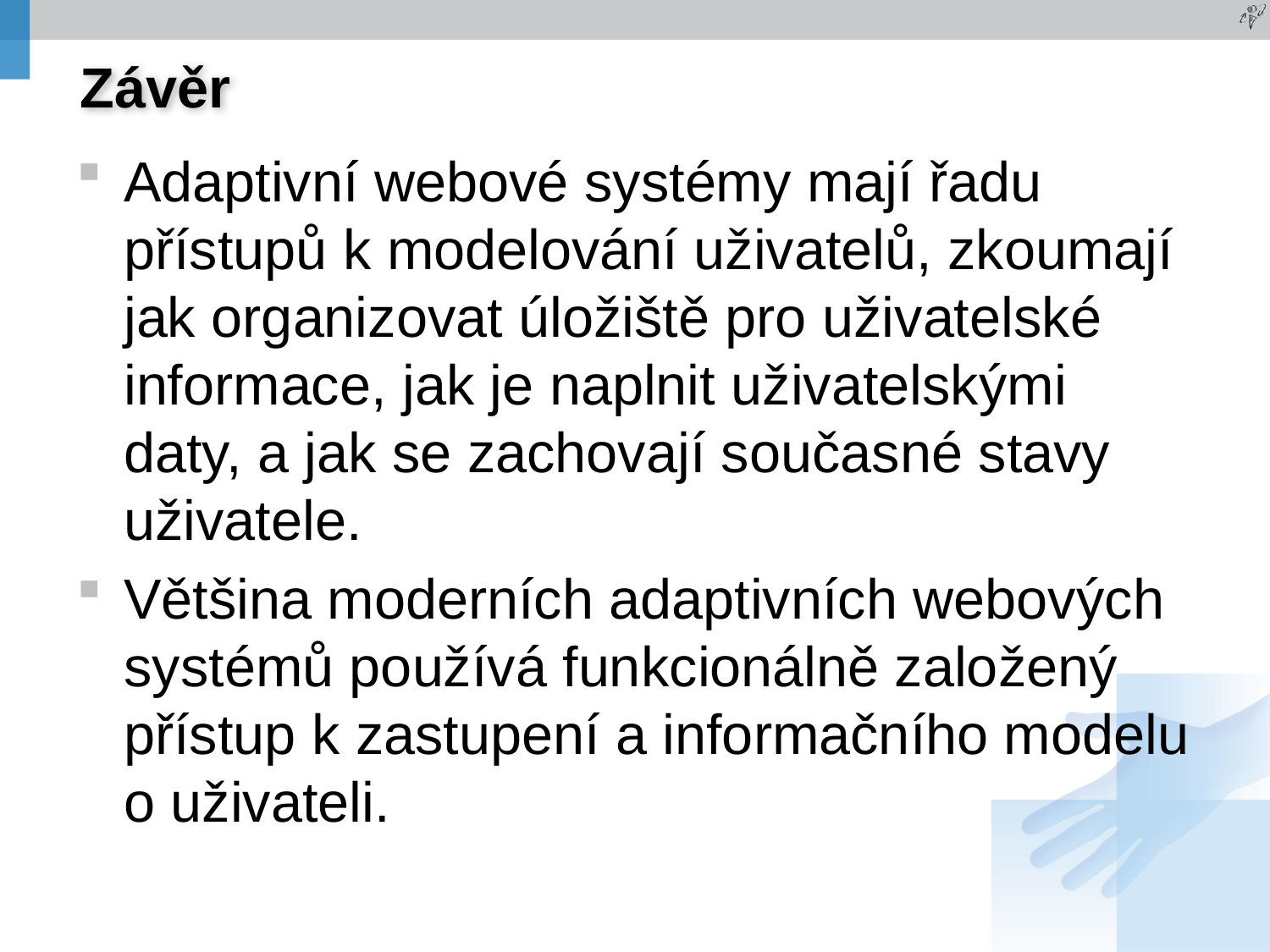

# Závěr
Adaptivní webové systémy mají řadu přístupů k modelování uživatelů, zkoumají jak organizovat úložiště pro uživatelské informace, jak je naplnit uživatelskými daty, a jak se zachovají současné stavy uživatele.
Většina moderních adaptivních webových systémů používá funkcionálně založený přístup k zastupení a informačního modelu o uživateli.